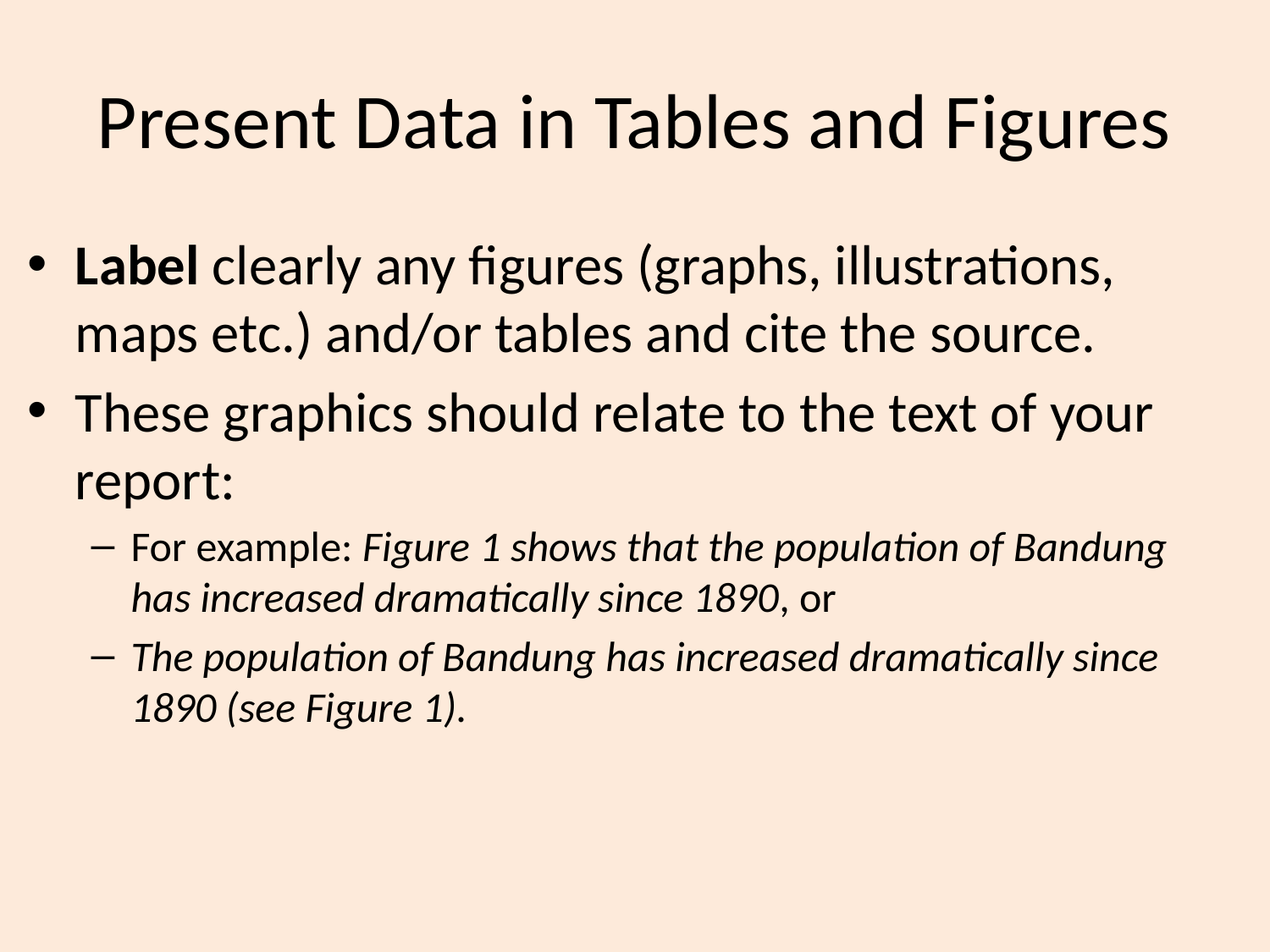

# Present Data in Tables and Figures
Label clearly any figures (graphs, illustrations, maps etc.) and/or tables and cite the source.
These graphics should relate to the text of your report:
For example: Figure 1 shows that the population of Bandung has increased dramatically since 1890, or
The population of Bandung has increased dramatically since 1890 (see Figure 1).